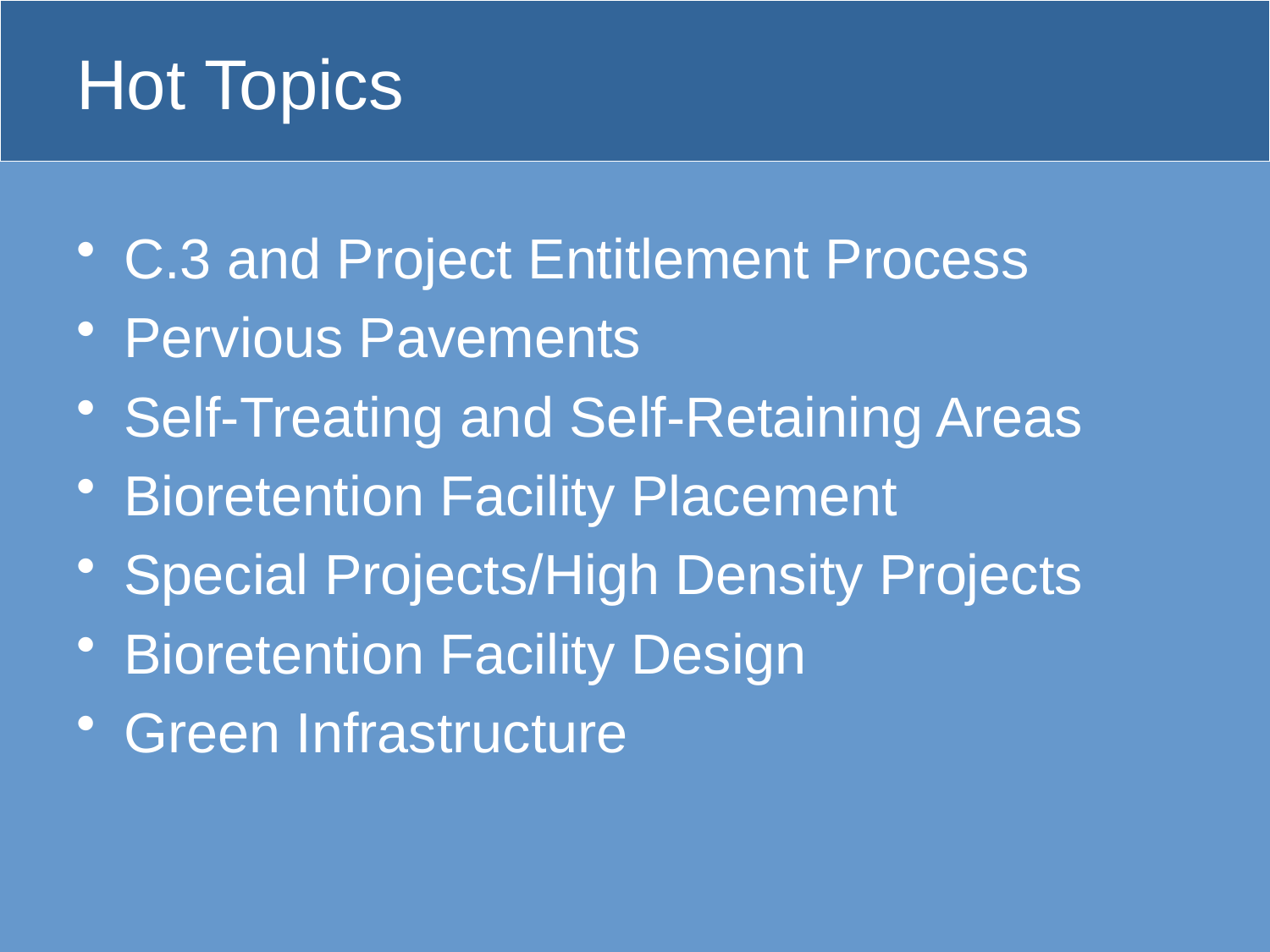

# Hot Topics
C.3 and Project Entitlement Process
Pervious Pavements
Self-Treating and Self-Retaining Areas
Bioretention Facility Placement
Special Projects/High Density Projects
Bioretention Facility Design
Green Infrastructure